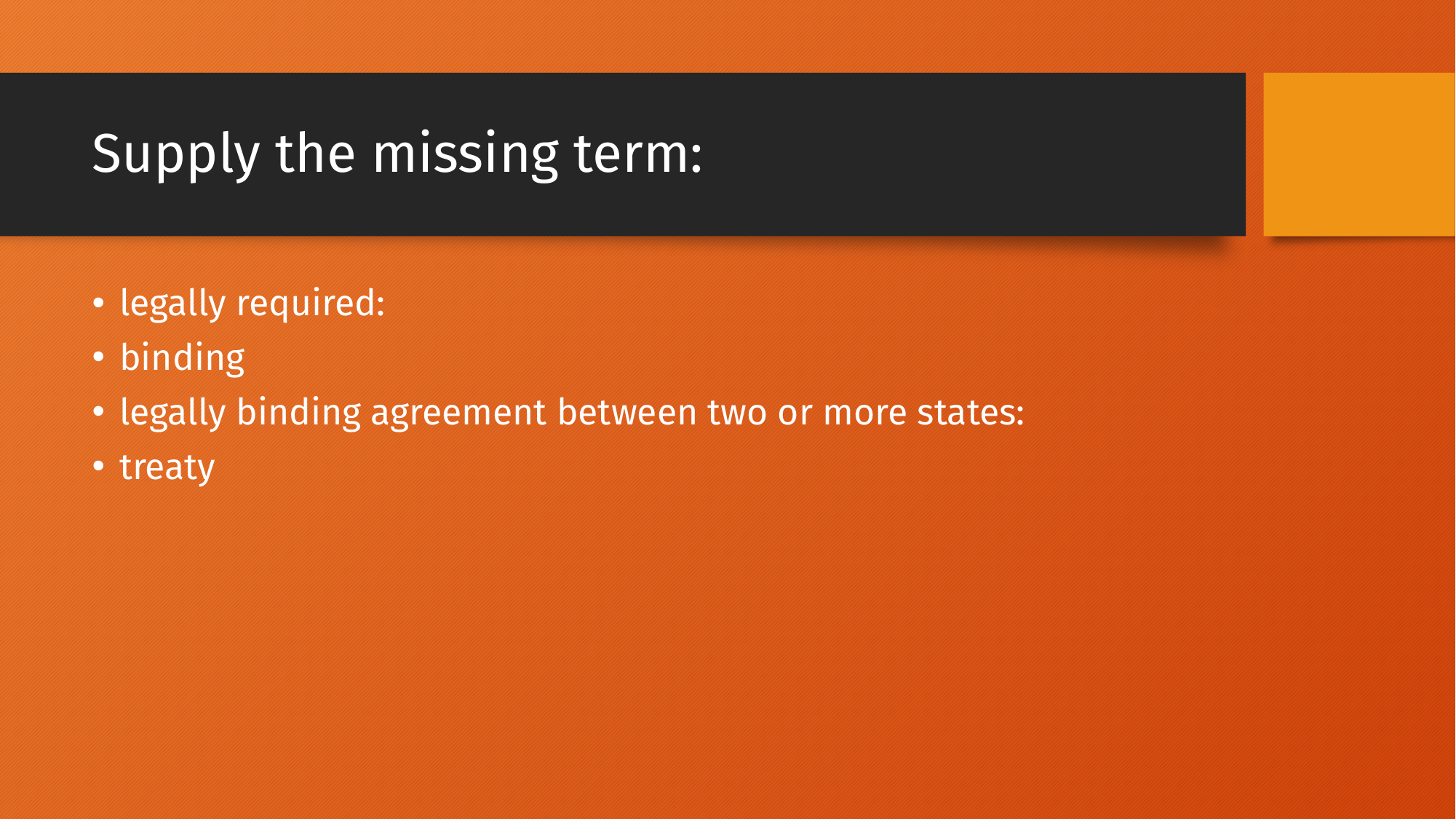

# Supply the missing term:
legally required:
binding
legally binding agreement between two or more states:
treaty